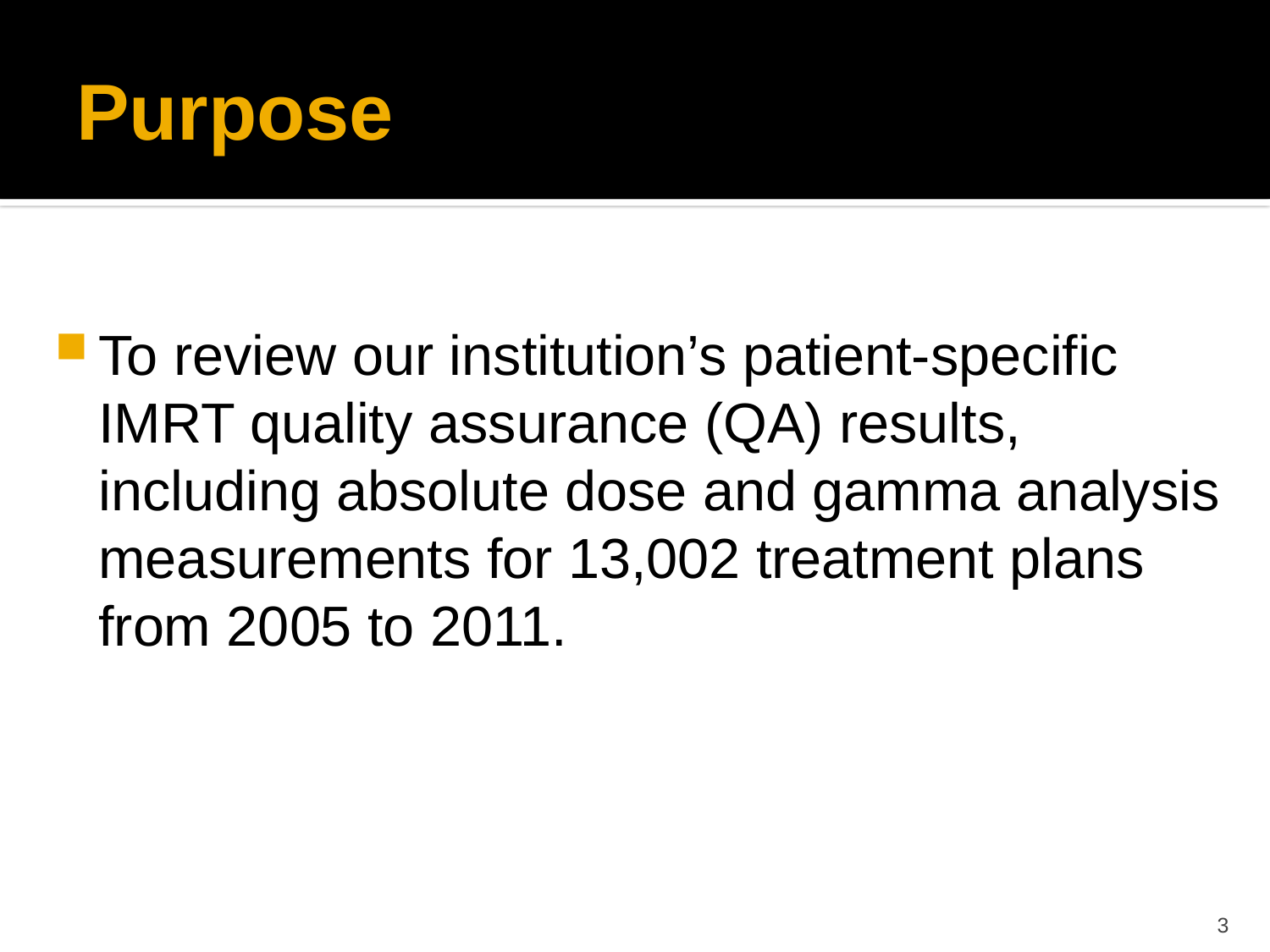

# Purpose
To review our institution’s patient-specific IMRT quality assurance (QA) results, including absolute dose and gamma analysis measurements for 13,002 treatment plans from 2005 to 2011.

3